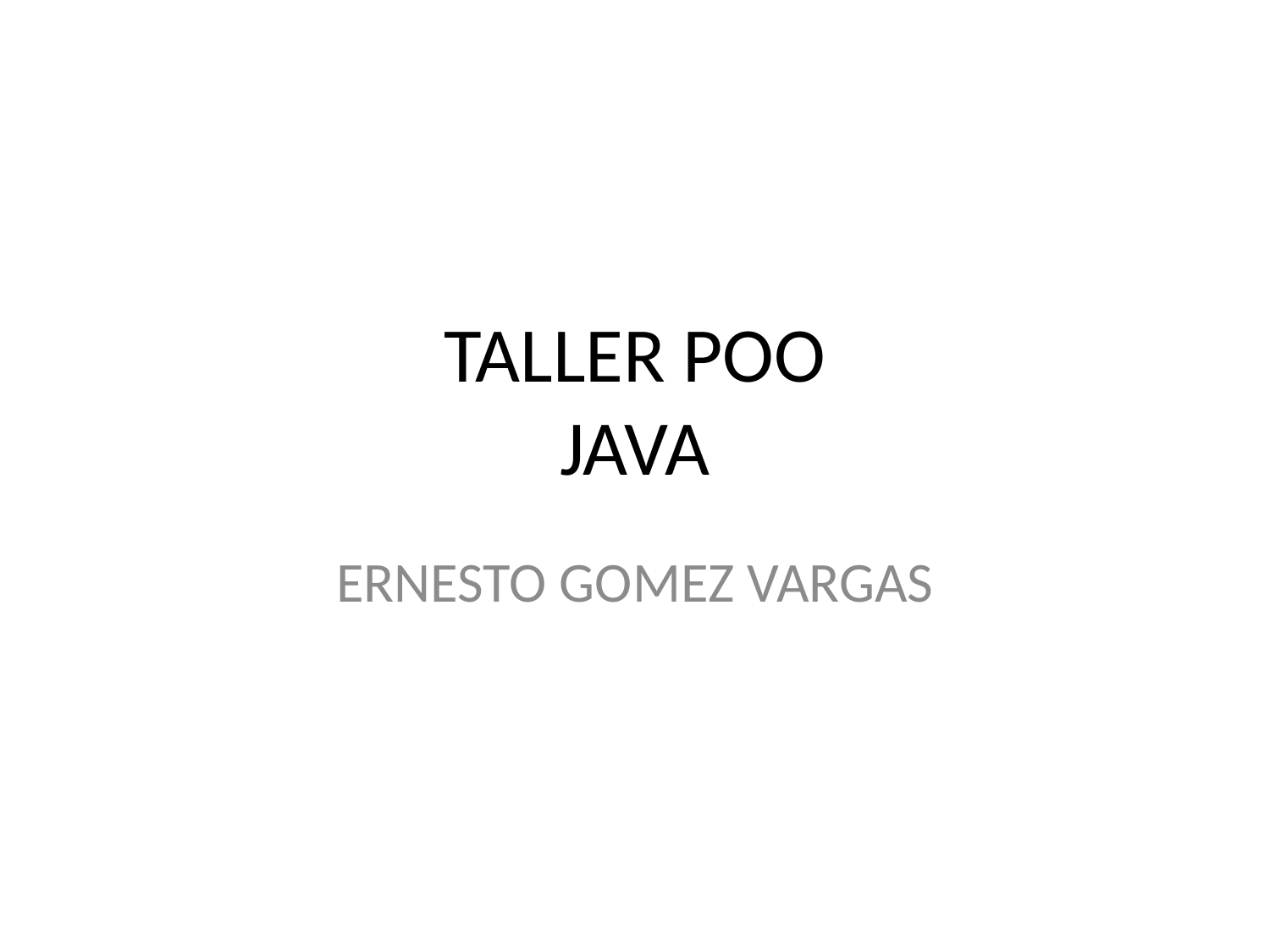

# TALLER POO JAVA
ERNESTO GOMEZ VARGAS